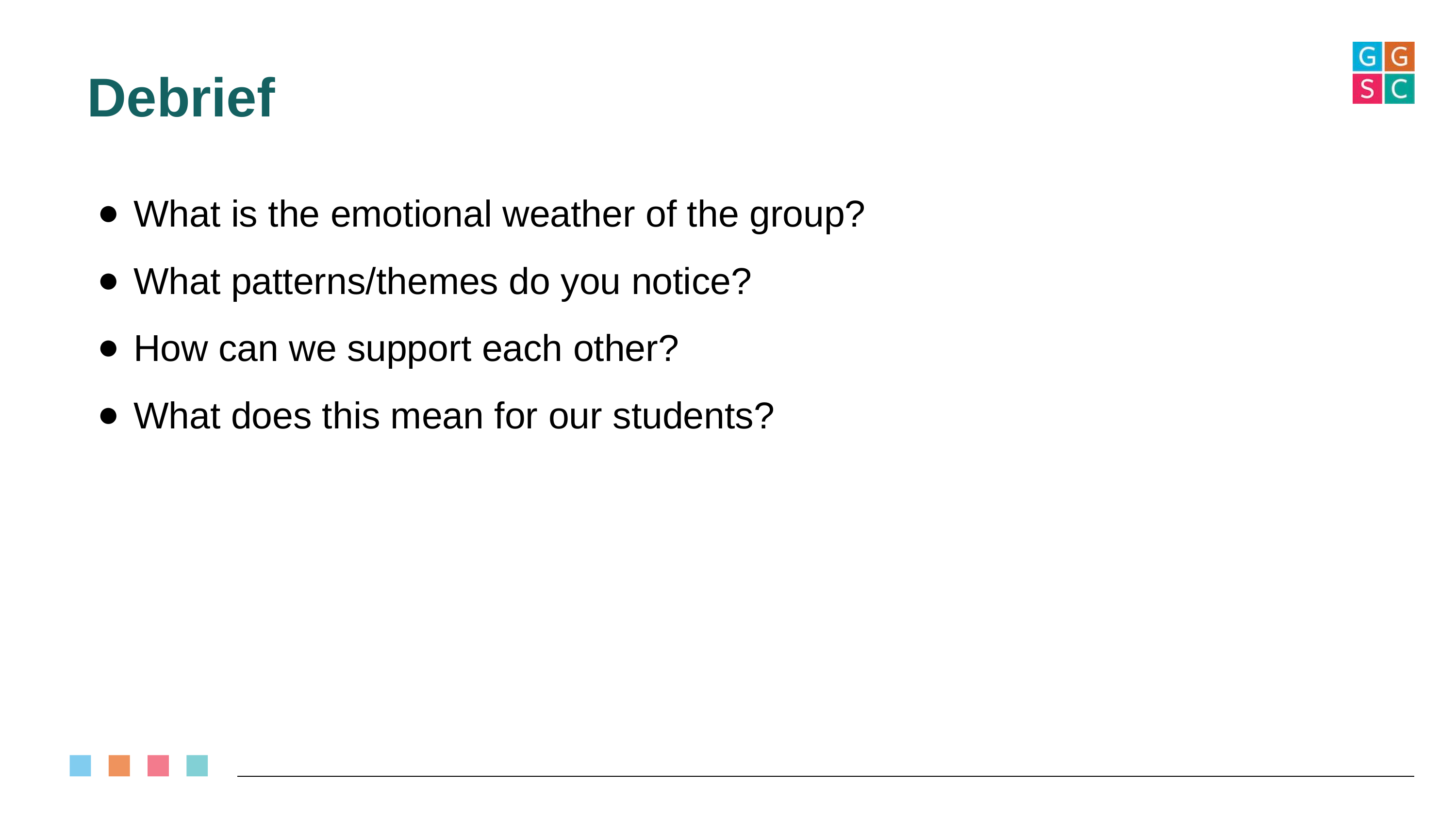

Debrief
What is the emotional weather of the group?
What patterns/themes do you notice?
How can we support each other?
What does this mean for our students?

This Photo by Unknown Author is licensed under CC BY-NC